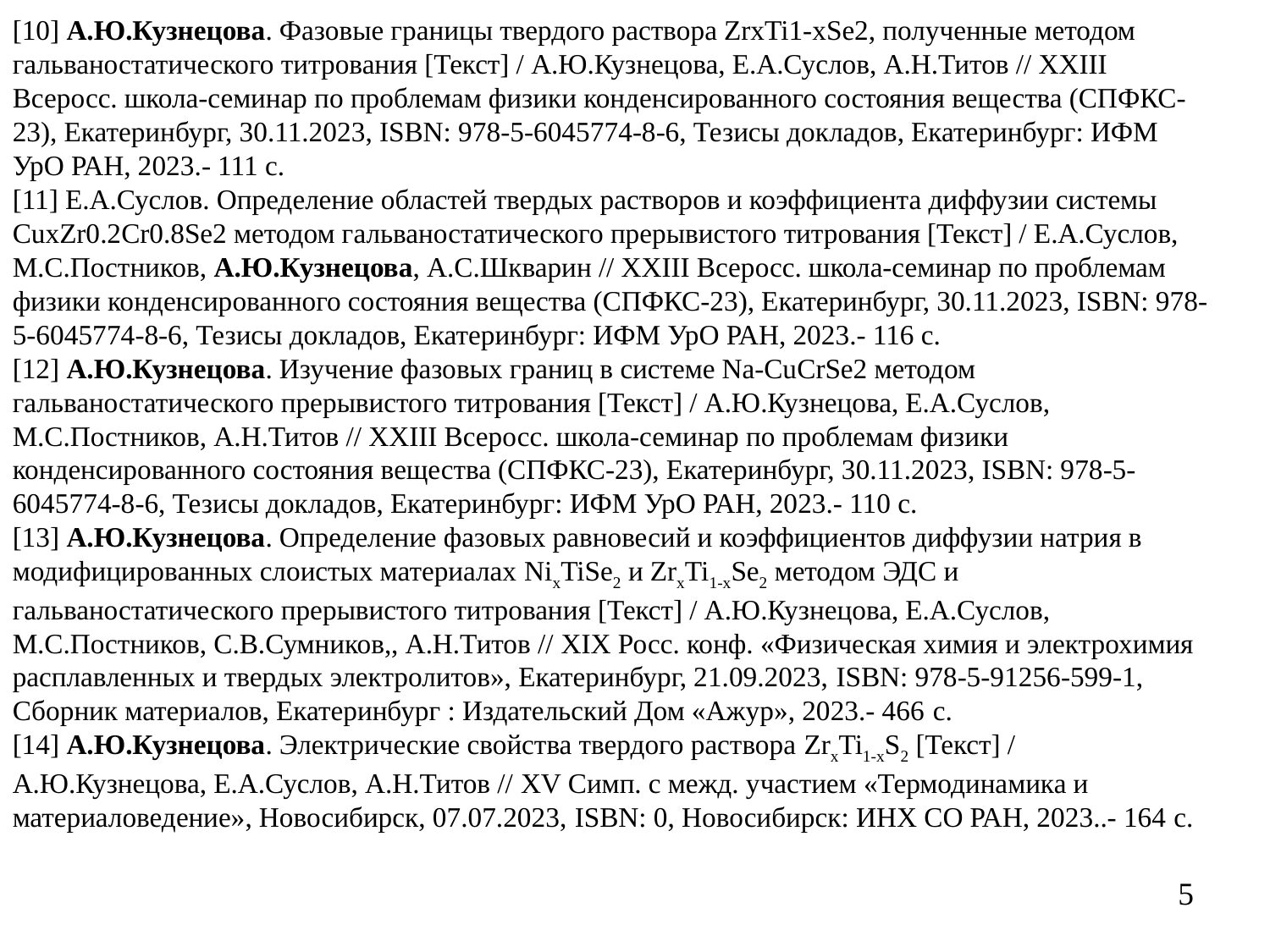

[10] А.Ю.Кузнецова. Фазовые границы твердого раствора ZrxTi1-xSe2, полученные методом гальваностатического титрования [Текст] / А.Ю.Кузнецова, Е.А.Суслов, А.Н.Титов // XXIII Всеросс. школа-семинар по проблемам физики конденсированного состояния вещества (СПФКС-23), Екатеринбург, 30.11.2023, ISBN: 978-5-6045774-8-6, Тезисы докладов, Екатеринбург: ИФМ УрО РАН, 2023.- 111 c.
[11] Е.А.Суслов. Определение областей твердых растворов и коэффициента диффузии системы CuxZr0.2Cr0.8Se2 методом гальваностатического прерывистого титрования [Текст] / Е.А.Суслов, М.С.Постников, А.Ю.Кузнецова, А.С.Шкварин // XXIII Всеросс. школа-семинар по проблемам физики конденсированного состояния вещества (СПФКС-23), Екатеринбург, 30.11.2023, ISBN: 978-5-6045774-8-6, Тезисы докладов, Екатеринбург: ИФМ УрО РАН, 2023.- 116 c.
[12] А.Ю.Кузнецова. Изучение фазовых границ в системе Na-CuCrSe2 методом гальваностатического прерывистого титрования [Текст] / А.Ю.Кузнецова, Е.А.Суслов, М.С.Постников, А.Н.Титов // XXIII Всеросс. школа-семинар по проблемам физики конденсированного состояния вещества (СПФКС-23), Екатеринбург, 30.11.2023, ISBN: 978-5-6045774-8-6, Тезисы докладов, Екатеринбург: ИФМ УрО РАН, 2023.- 110 c.
[13] А.Ю.Кузнецова. Определение фазовых равновесий и коэффициентов диффузии натрия в модифицированных слоистых материалах NixTiSe2 и ZrxTi1-xSe2 методом ЭДС и гальваностатического прерывистого титрования [Текст] / А.Ю.Кузнецова, Е.А.Суслов, М.С.Постников, С.В.Сумников,, А.Н.Титов // XIX Росс. конф. «Физическая химия и электрохимия расплавленных и твердых электролитов», Екатеринбург, 21.09.2023, ISBN: 978-5-91256-599-1, Сборник материалов, Екатеринбург : Издательский Дом «Ажур», 2023.- 466 c.
[14] А.Ю.Кузнецова. Электрические свойства твердого раствора ZrxTi1-xS2 [Текст] / А.Ю.Кузнецова, Е.А.Суслов, А.Н.Титов // XV Симп. с межд. участием «Термодинамика и материаловедение», Новосибирск, 07.07.2023, ISBN: 0, Новосибирск: ИНХ СО РАН, 2023..- 164 c.
5